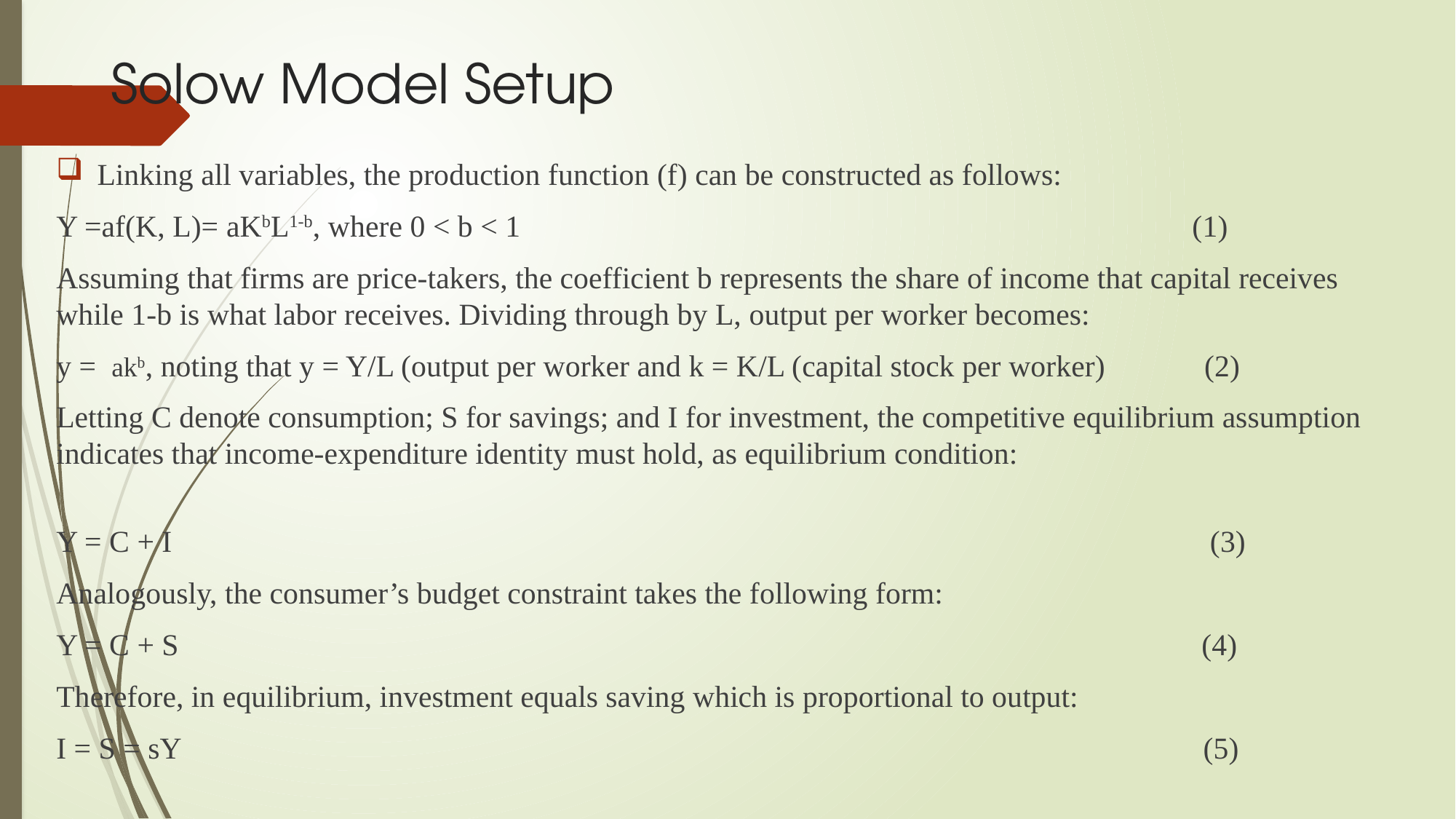

# Solow Model Setup
Linking all variables, the production function (f) can be constructed as follows:
Y =af(K, L)= aKbL1-b, where 0 < b < 1                                                                                        (1)
Assuming that firms are price-takers, the coefficient b represents the share of income that capital receives while 1-b is what labor receives. Dividing through by L, output per worker becomes:
y =  akb, noting that y = Y/L (output per worker and k = K/L (capital stock per worker)             (2)
Letting C denote consumption; S for savings; and I for investment, the competitive equilibrium assumption indicates that income-expenditure identity must hold, as equilibrium condition:
Y = C + I                                                                                                                                        (3)
Analogously, the consumer’s budget constraint takes the following form:
Y = C + S                                                                                                                                      (4)
Therefore, in equilibrium, investment equals saving which is proportional to output:
I = S = sY                                                                                                                                      (5)